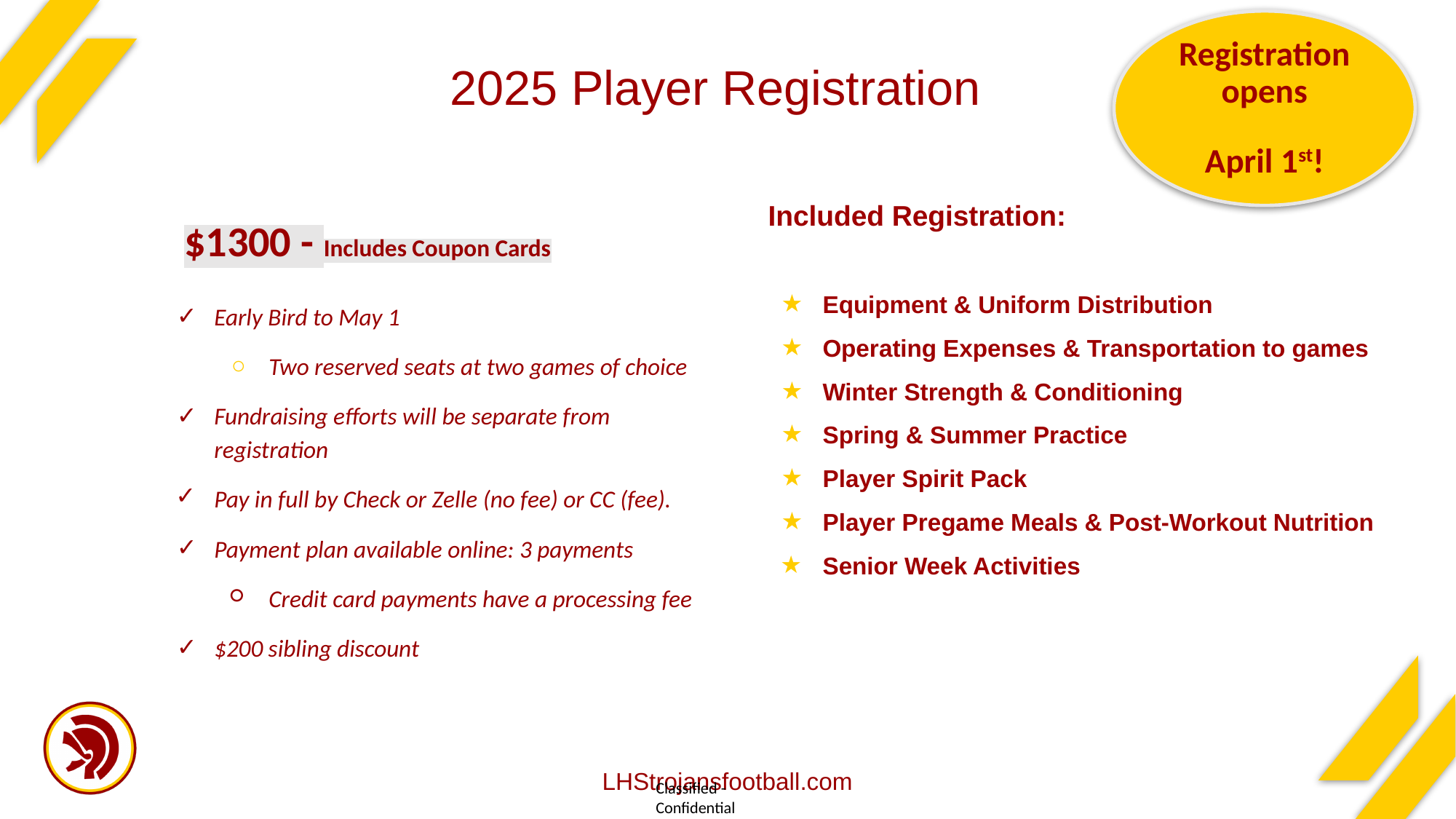

Registration opens
 April 1st!
# 2025 Player Registration
Included Registration:
Equipment & Uniform Distribution
Operating Expenses & Transportation to games
Winter Strength & Conditioning
Spring & Summer Practice
Player Spirit Pack
Player Pregame Meals & Post-Workout Nutrition
Senior Week Activities
$1300 - Includes Coupon Cards

Early Bird to May 1
Two reserved seats at two games of choice
Fundraising efforts will be separate from registration
Pay in full by Check or Zelle (no fee) or CC (fee).
Payment plan available online: 3 payments
Credit card payments have a processing fee
$200 sibling discount